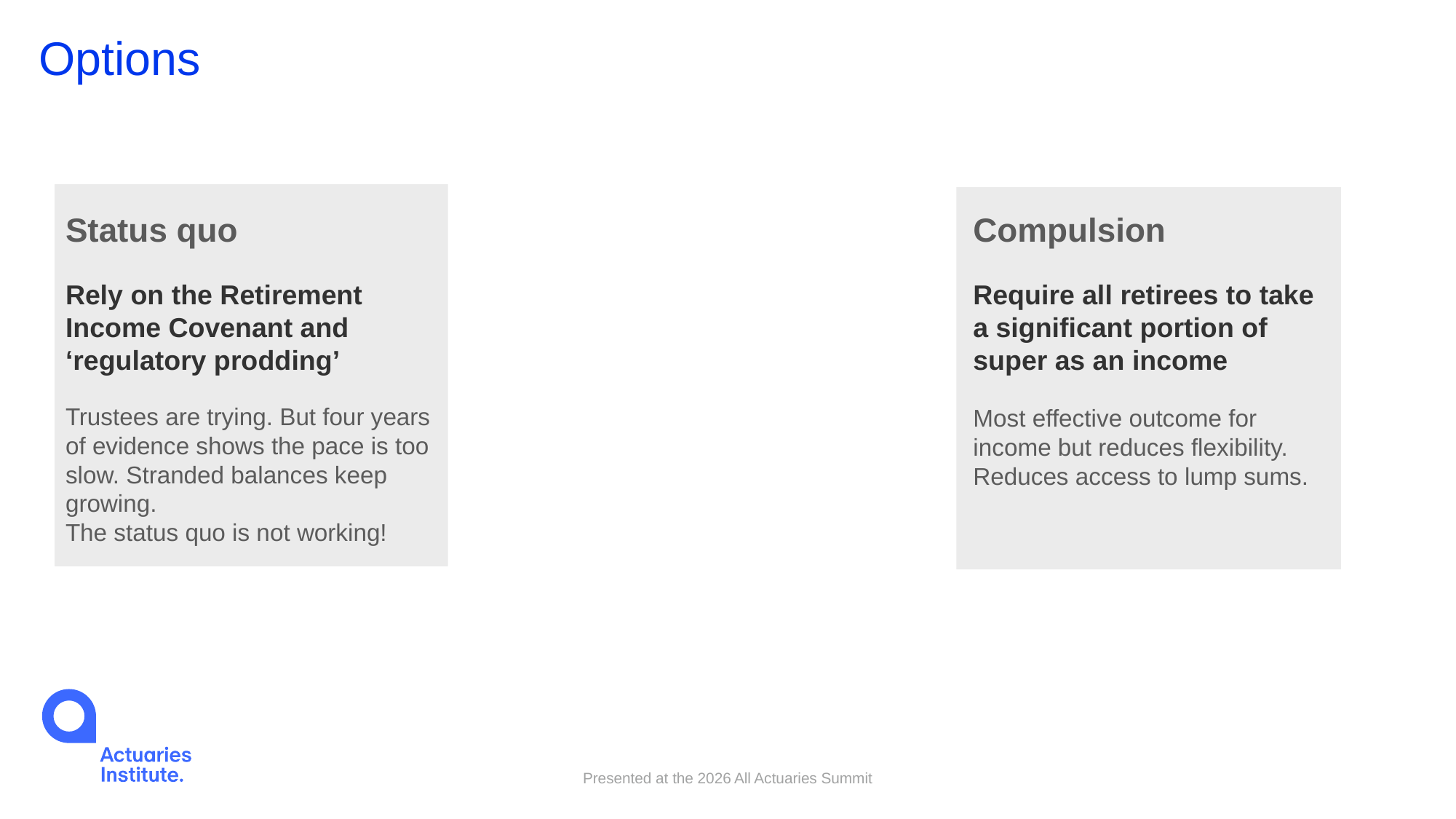

# Options

Status quo
Compulsion
Defaults
Rely on the Retirement Income Covenant and ‘regulatory prodding’

Trustees are trying. But four years of evidence shows the pace is too slow. Stranded balances keep growing.
The status quo is not working!
Require all retirees to take a significant portion of super as an income

Most effective outcome for income but reduces flexibility. Reduces access to lump sums.
Presented at the 2026 All Actuaries Summit